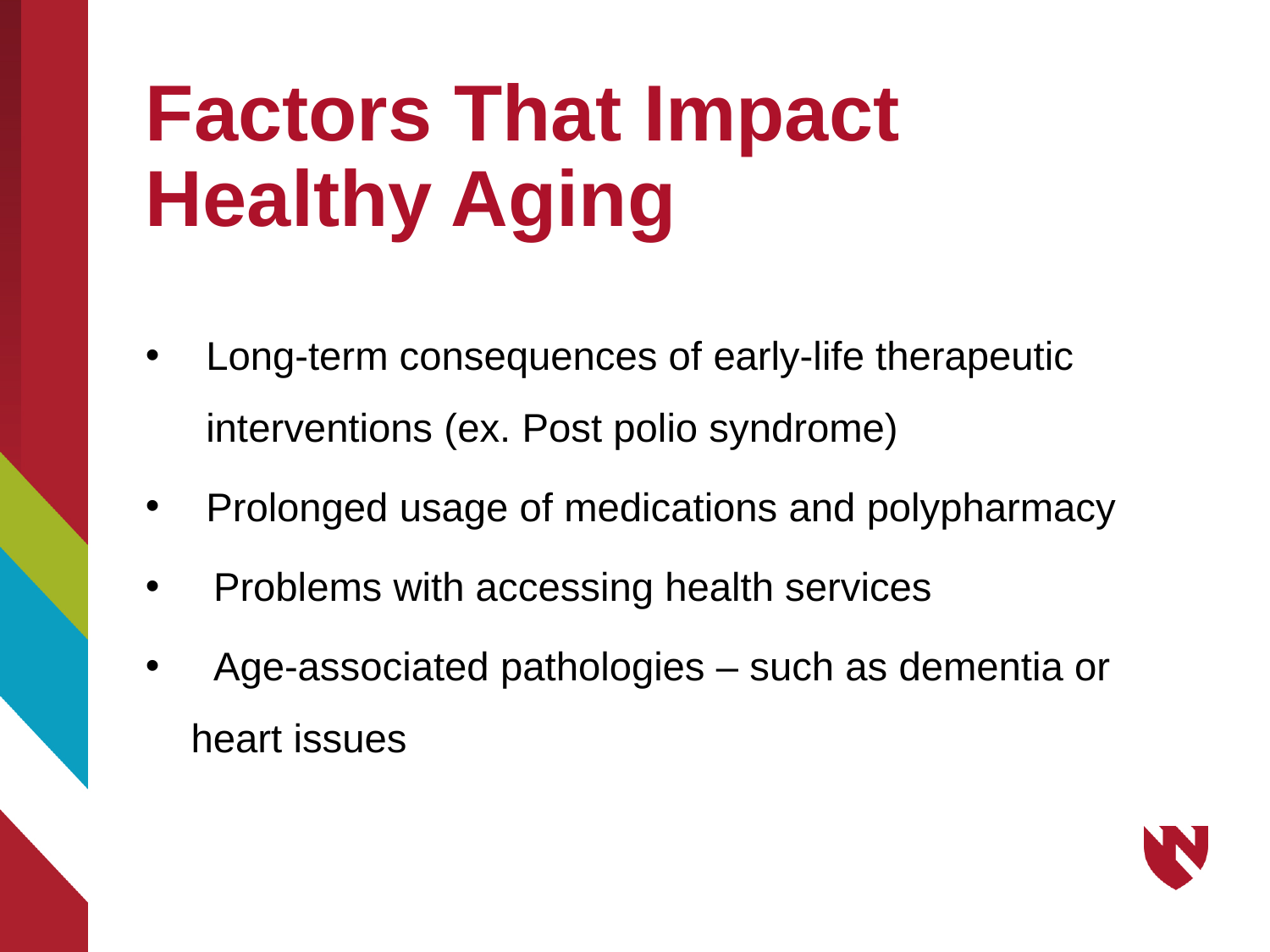

# Factors That Impact Healthy Aging
Long-term consequences of early-life therapeutic interventions (ex. Post polio syndrome)
Prolonged usage of medications and polypharmacy
  Problems with accessing health services
  Age-associated pathologies – such as dementia or heart issues